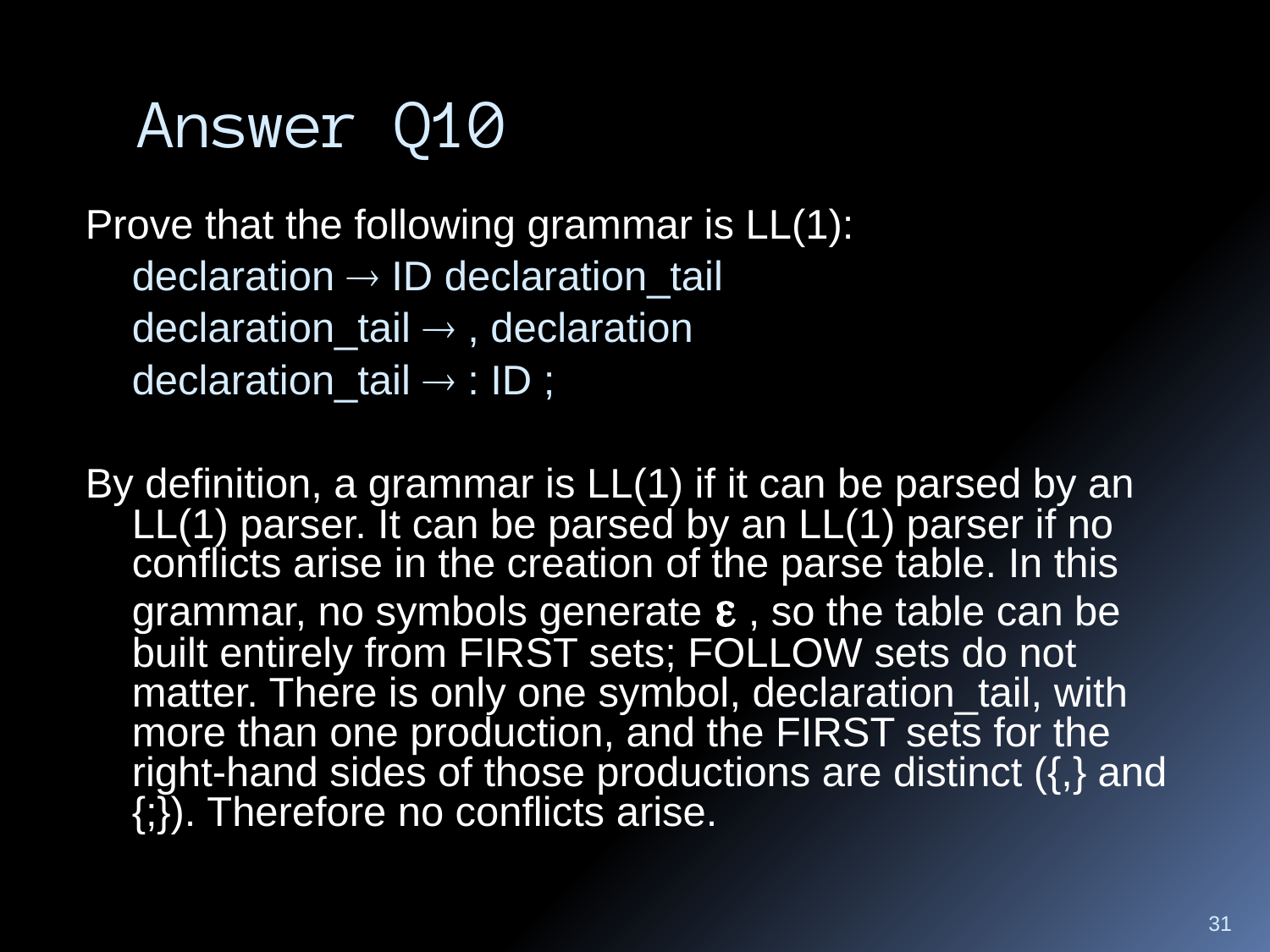

# Answer Q10
Prove that the following grammar is LL(1):
	declaration → ID declaration_tail
	declaration_tail → , declaration
	declaration_tail → : ID ;

By definition, a grammar is LL(1) if it can be parsed by an LL(1) parser. It can be parsed by an LL(1) parser if no conflicts arise in the creation of the parse table. In this grammar, no symbols generate ε , so the table can be built entirely from FIRST sets; FOLLOW sets do not matter. There is only one symbol, declaration_tail, with more than one production, and the FIRST sets for the right-hand sides of those productions are distinct ({,} and {;}). Therefore no conflicts arise.

31